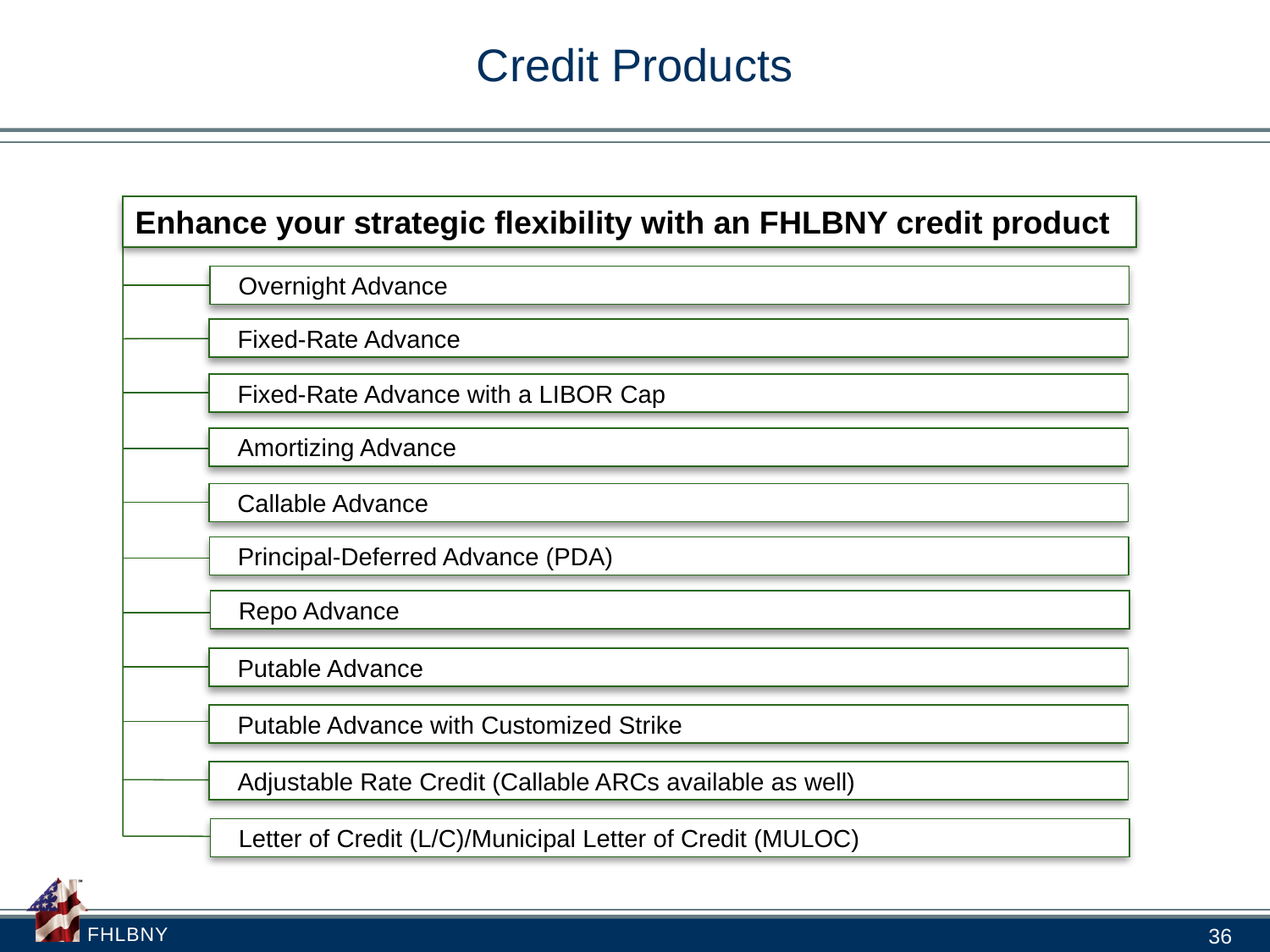

# Credit Products
Enhance your strategic flexibility with an FHLBNY credit product
Overnight Advance
Fixed-Rate Advance
Fixed-Rate Advance with a LIBOR Cap
Amortizing Advance
Callable Advance
Principal-Deferred Advance (PDA)
Repo Advance
Putable Advance
Putable Advance with Customized Strike
Adjustable Rate Credit (Callable ARCs available as well)
Letter of Credit (L/C)/Municipal Letter of Credit (MULOC)
36